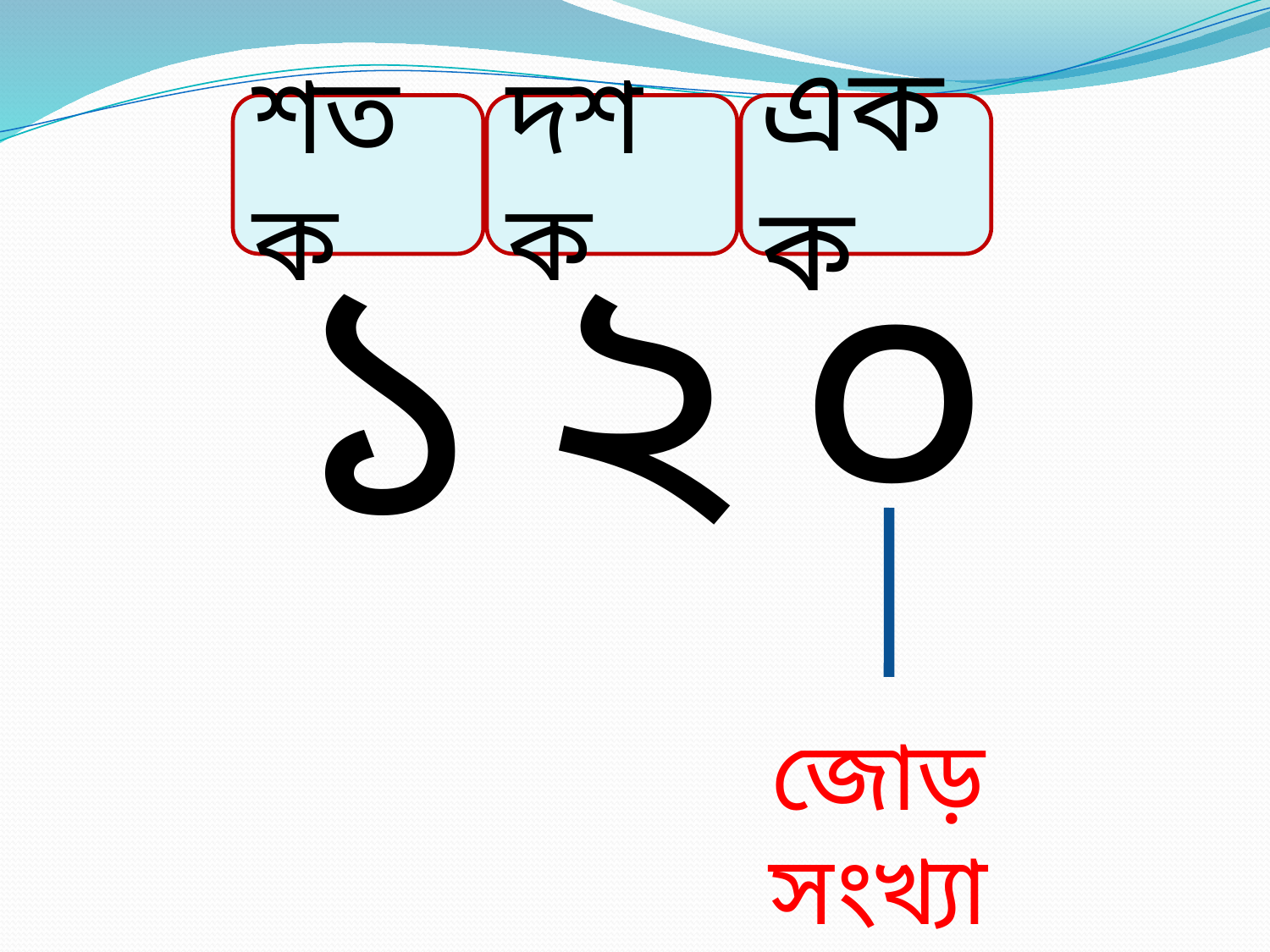

শতক
দশক
একক
১	২	০
জোড় সংখ্যা